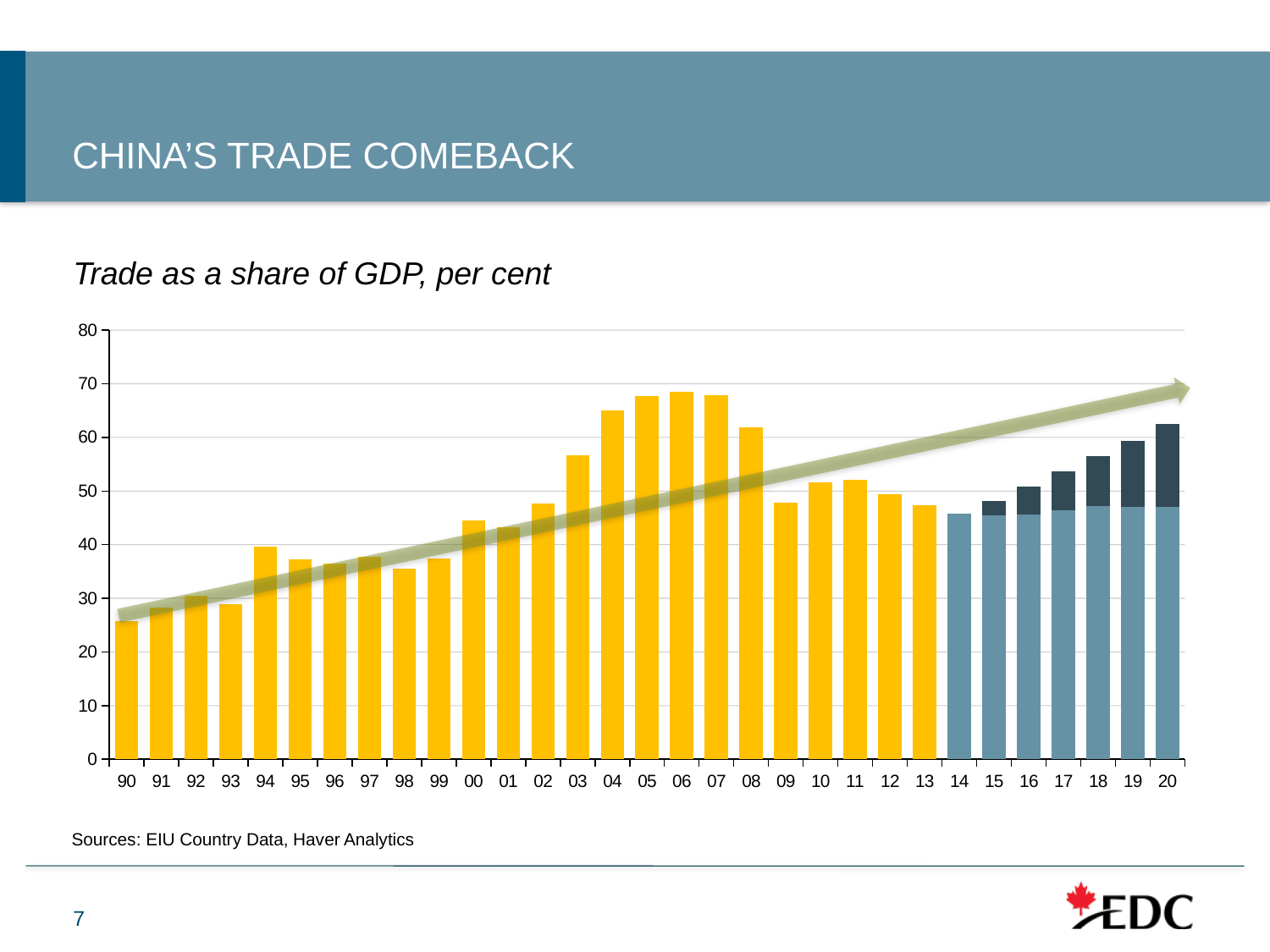

CHINA’S TRADE COMEBACK
Trade as a share of GDP, per cent

### Chart

| Category | Column2 | Column3 |
|---|---|---|
| 90 | 25.7305 | None |
| 91 | 28.340300000000003 | None |
| 92 | 30.536099999999998 | None |
| 93 | 28.8431 | None |
| 94 | 39.56 | None |
| 95 | 37.3245 | None |
| 96 | 36.5249 | None |
| 97 | 37.7295 | None |
| 98 | 35.4968 | None |
| 99 | 37.363099999999996 | None |
| 0 | 44.4523 | None |
| 1 | 43.329 | None |
| 2 | 47.6389 | None |
| 3 | 56.6026 | None |
| 4 | 65.0735 | None |
| 5 | 67.7305 | None |
| 6 | 68.5381 | None |
| 7 | 67.8108 | None |
| 8 | 61.897800000000004 | None |
| 9 | 47.9209 | None |
| 10 | 51.6384 | None |
| 11 | 52.0312 | None |
| 12 | 49.4186 | None |
| 13 | 47.3439 | None |
| 14 | 45.732299999999995 | None |
| 15 | 45.529599999999995 | 2.6354152455984945 |
| 16 | 45.683 | 5.197688854877377 |
| 17 | 46.4764 | 7.233975175538262 |
| 18 | 47.2161 | 9.321578483059511 |
| 19 | 46.9764 | 12.44651645522326 |
| 20 | 47.096700000000006 | 15.367917378588011 |
Sources: EIU Country Data, Haver Analytics
7